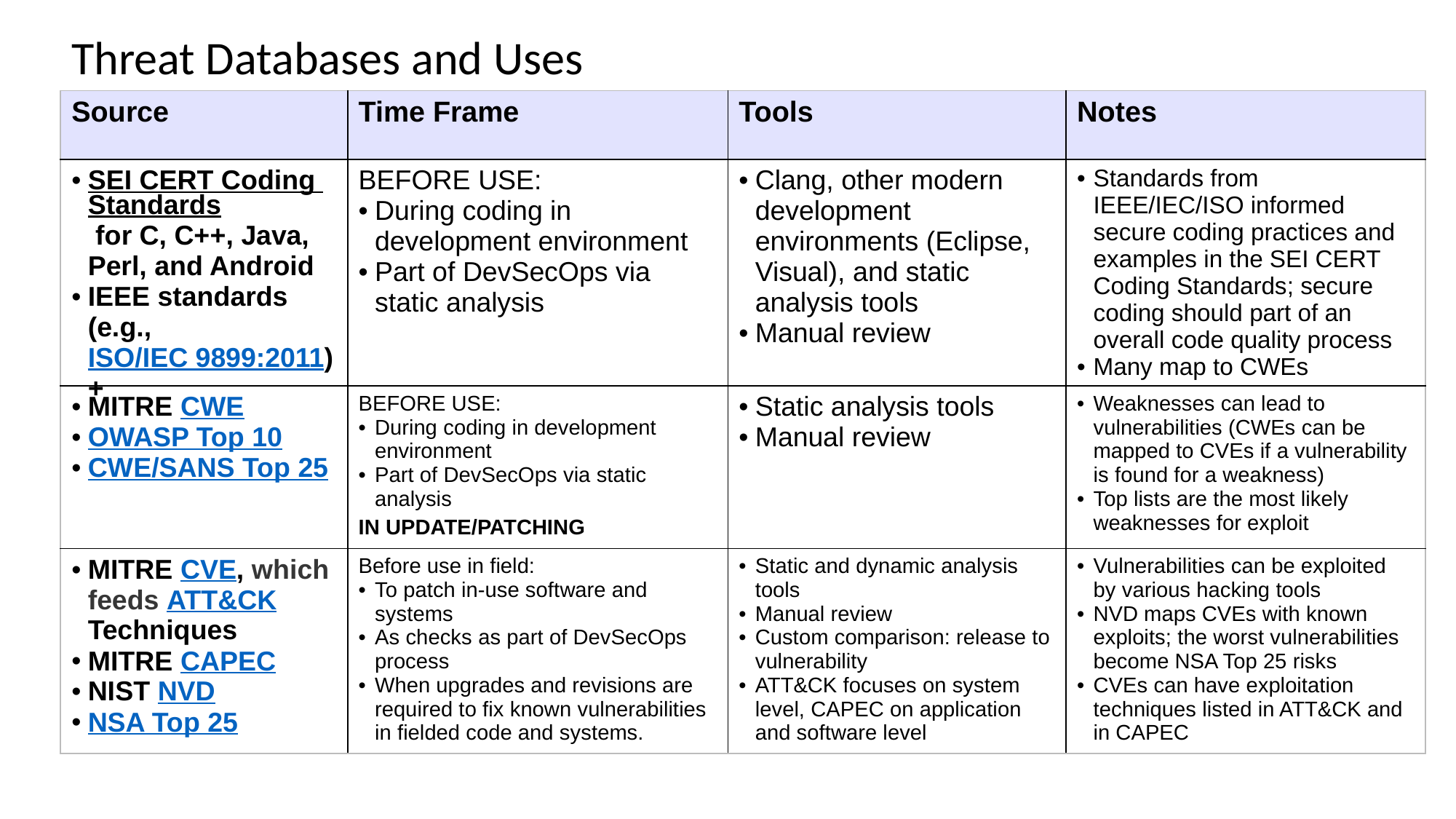

# Threat Databases and Uses
| Source | Time Frame | Tools | Notes |
| --- | --- | --- | --- |
| SEI CERT Coding Standards for C, C++, Java, Perl, and Android IEEE standards (e.g., ISO/IEC 9899:2011)+ | BEFORE USE: During coding in development environment Part of DevSecOps via static analysis | Clang, other modern development environments (Eclipse, Visual), and static analysis tools Manual review | Standards from IEEE/IEC/ISO informed secure coding practices and examples in the SEI CERT Coding Standards; secure coding should part of an overall code quality process Many map to CWEs |
| MITRE CWE OWASP Top 10 CWE/SANS Top 25 | BEFORE USE: During coding in development environment Part of DevSecOps via static analysis IN UPDATE/PATCHING | Static analysis tools Manual review | Weaknesses can lead to vulnerabilities (CWEs can be mapped to CVEs if a vulnerability is found for a weakness) Top lists are the most likely weaknesses for exploit |
| MITRE CVE, which feeds ATT&CK Techniques MITRE CAPEC NIST NVD NSA Top 25 | Before use in field: To patch in-use software and systems As checks as part of DevSecOps process When upgrades and revisions are required to fix known vulnerabilities in fielded code and systems. | Static and dynamic analysis tools Manual review Custom comparison: release to vulnerability ATT&CK focuses on system level, CAPEC on application and software level | Vulnerabilities can be exploited by various hacking tools NVD maps CVEs with known exploits; the worst vulnerabilities become NSA Top 25 risks CVEs can have exploitation techniques listed in ATT&CK and in CAPEC |